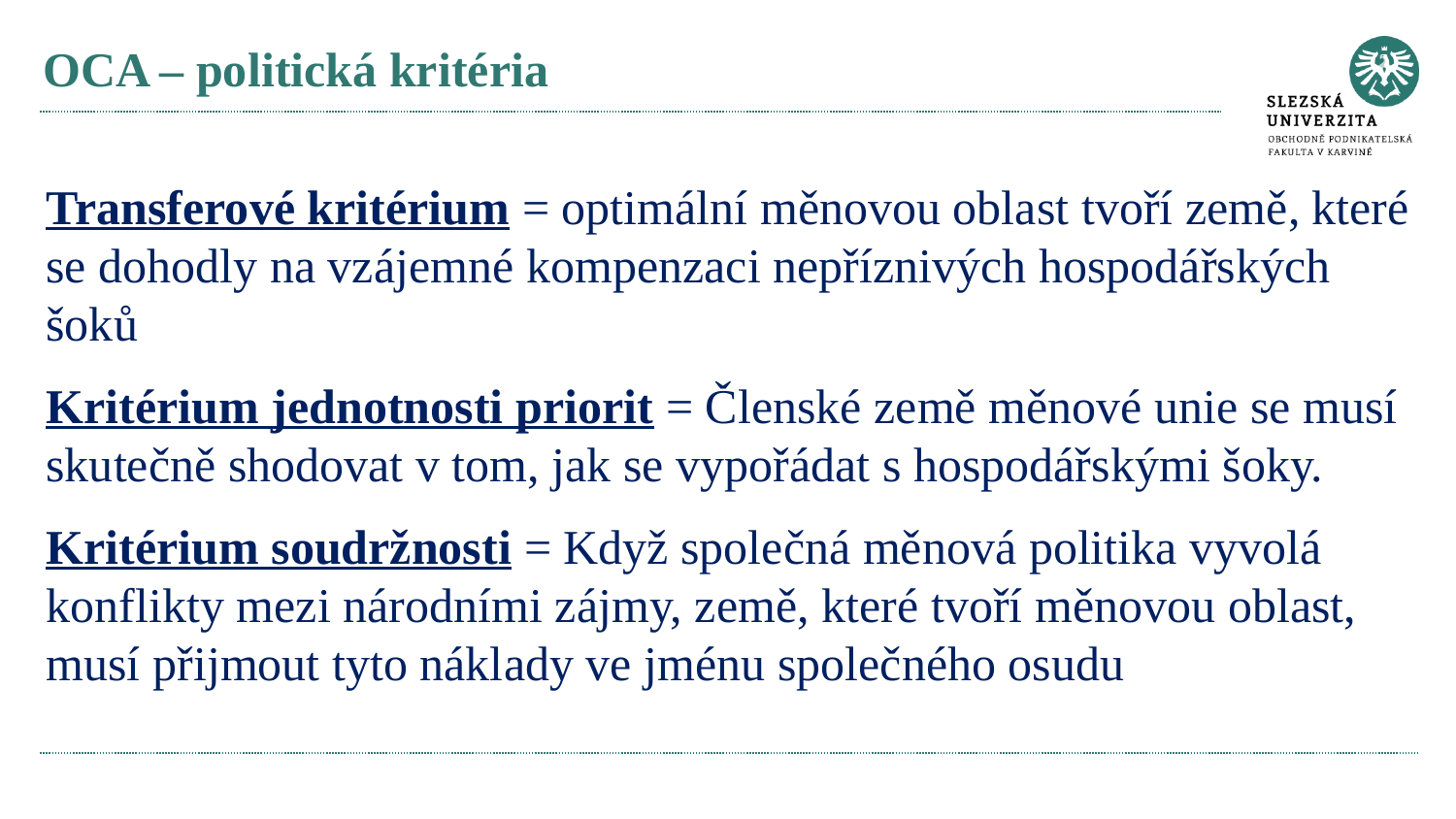

# OCA – politická kritéria
Transferové kritérium = optimální měnovou oblast tvoří země, které se dohodly na vzájemné kompenzaci nepříznivých hospodářských šoků
Kritérium jednotnosti priorit = Členské země měnové unie se musí skutečně shodovat v tom, jak se vypořádat s hospodářskými šoky.
Kritérium soudržnosti = Když společná měnová politika vyvolá konflikty mezi národními zájmy, země, které tvoří měnovou oblast, musí přijmout tyto náklady ve jménu společného osudu